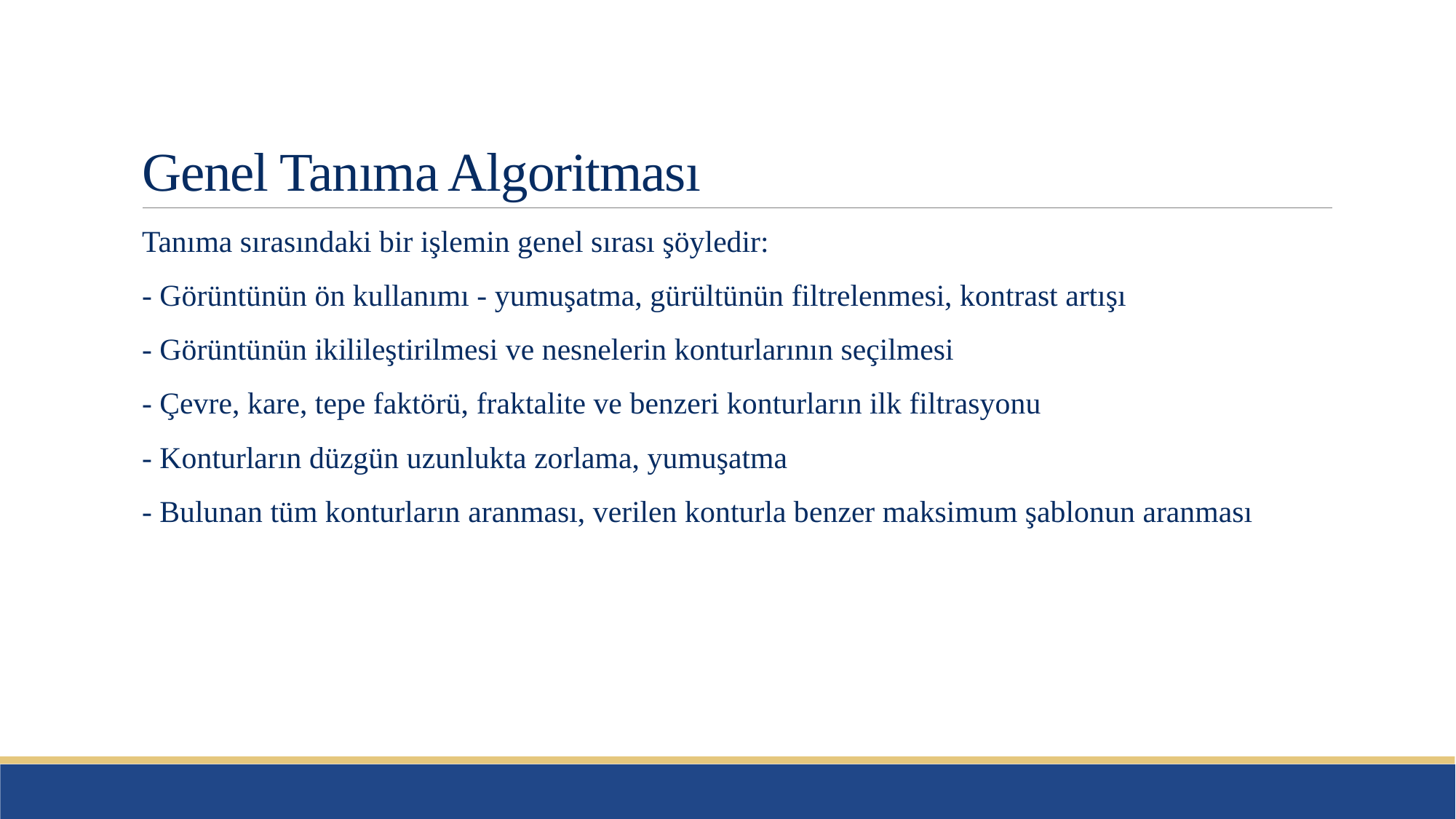

# Genel Tanıma Algoritması
Tanıma sırasındaki bir işlemin genel sırası şöyledir:
- Görüntünün ön kullanımı - yumuşatma, gürültünün filtrelenmesi, kontrast artışı
- Görüntünün ikilileştirilmesi ve nesnelerin konturlarının seçilmesi
- Çevre, kare, tepe faktörü, fraktalite ve benzeri konturların ilk filtrasyonu
- Konturların düzgün uzunlukta zorlama, yumuşatma
- Bulunan tüm konturların aranması, verilen konturla benzer maksimum şablonun aranması